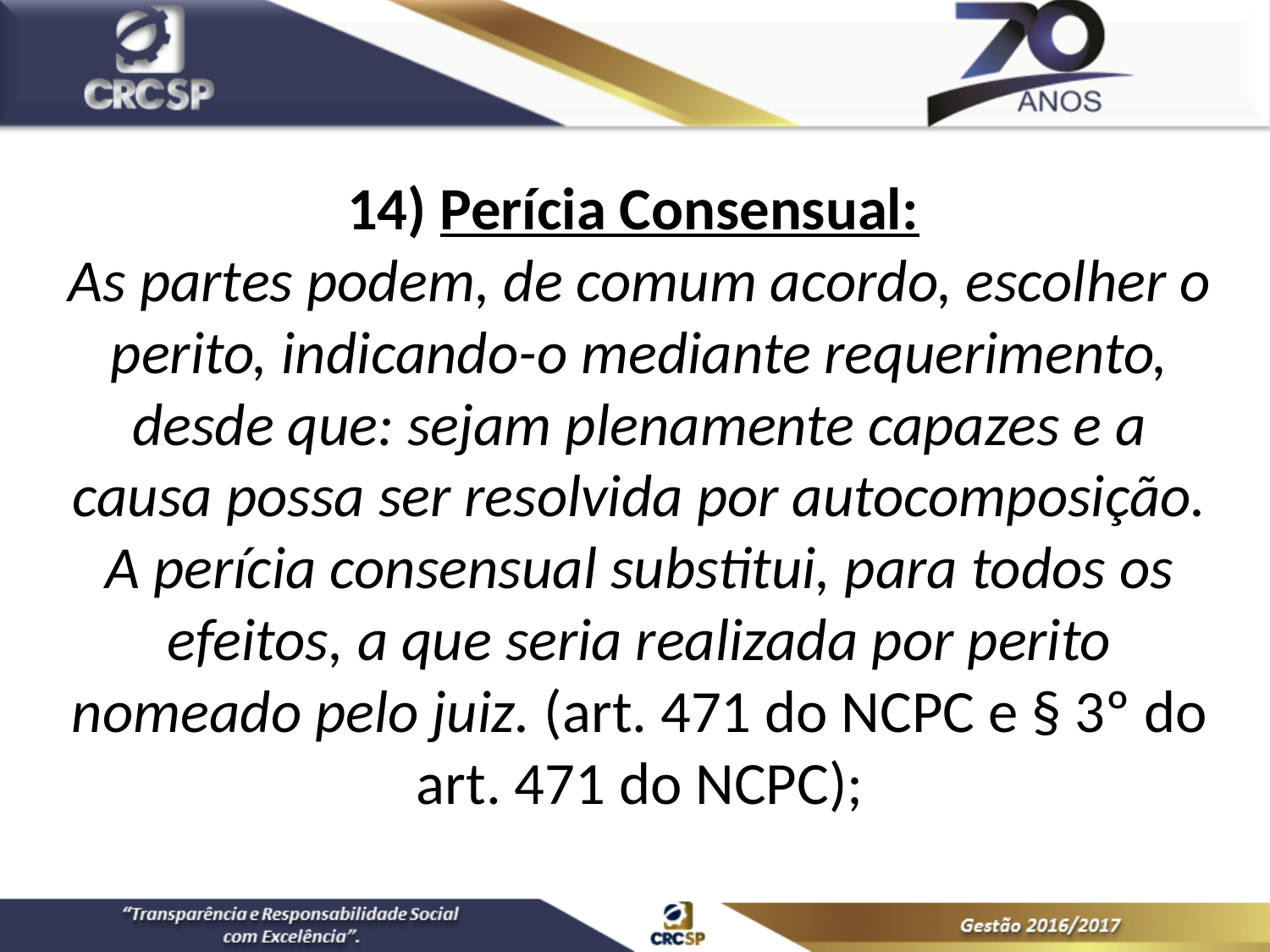

14) Perícia Consensual:
As partes podem, de comum acordo, escolher o perito, indicando-o mediante requerimento, desde que: sejam plenamente capazes e a causa possa ser resolvida por autocomposição. A perícia consensual substitui, para todos os efeitos, a que seria realizada por perito nomeado pelo juiz. (art. 471 do NCPC e § 3º do art. 471 do NCPC);